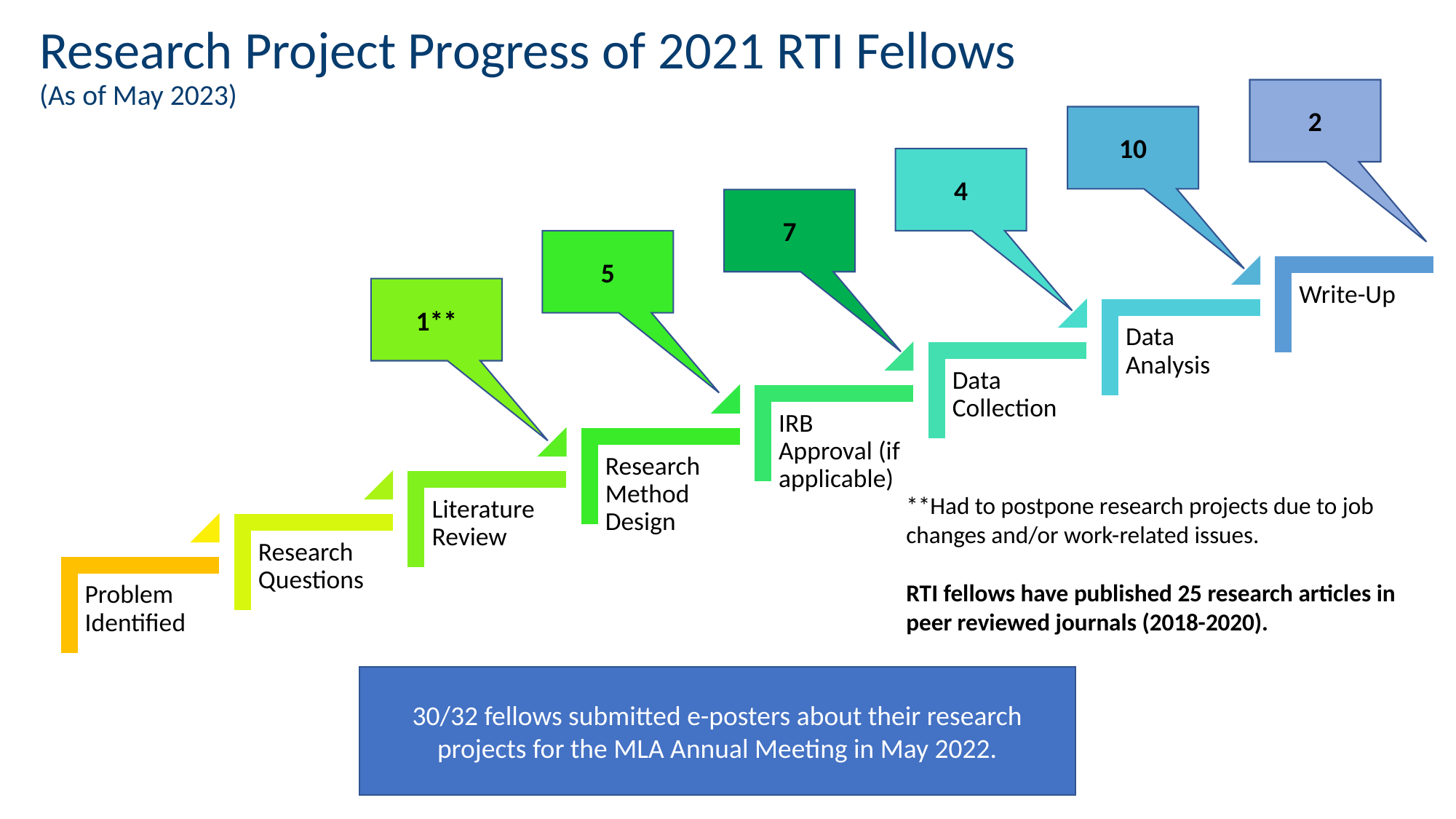

# Research Project Progress of 2021 RTI Fellows (As of May 2023)
2
10
Problem Identified
Research Questions
Literature Review
Research Method Design
IRB Approval (if applicable)
Data Collection
Data Analysis
Write-Up
4

7
5
1**

**Had to postpone research projects due to job changes and/or work-related issues.

RTI fellows have published 25 research articles in peer reviewed journals (2018-2020).

30/32 fellows submitted e-posters about their research projects for the MLA Annual Meeting in May 2022.